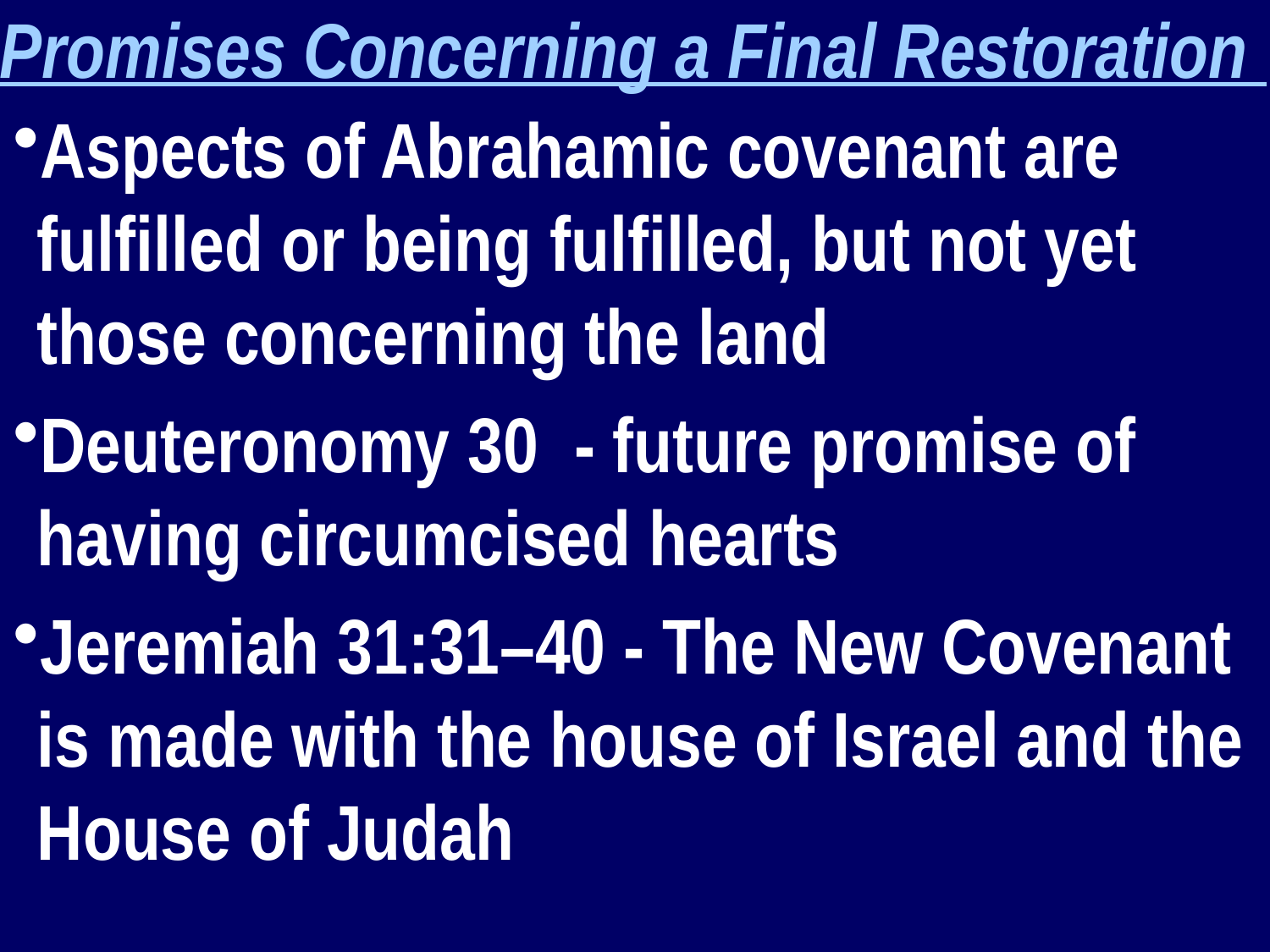

Promises Concerning a Final Restoration
Aspects of Abrahamic covenant are fulfilled or being fulfilled, but not yet those concerning the land
Deuteronomy 30  - future promise of having circumcised hearts
Jeremiah 31:31–40 - The New Covenant is made with the house of Israel and the House of Judah